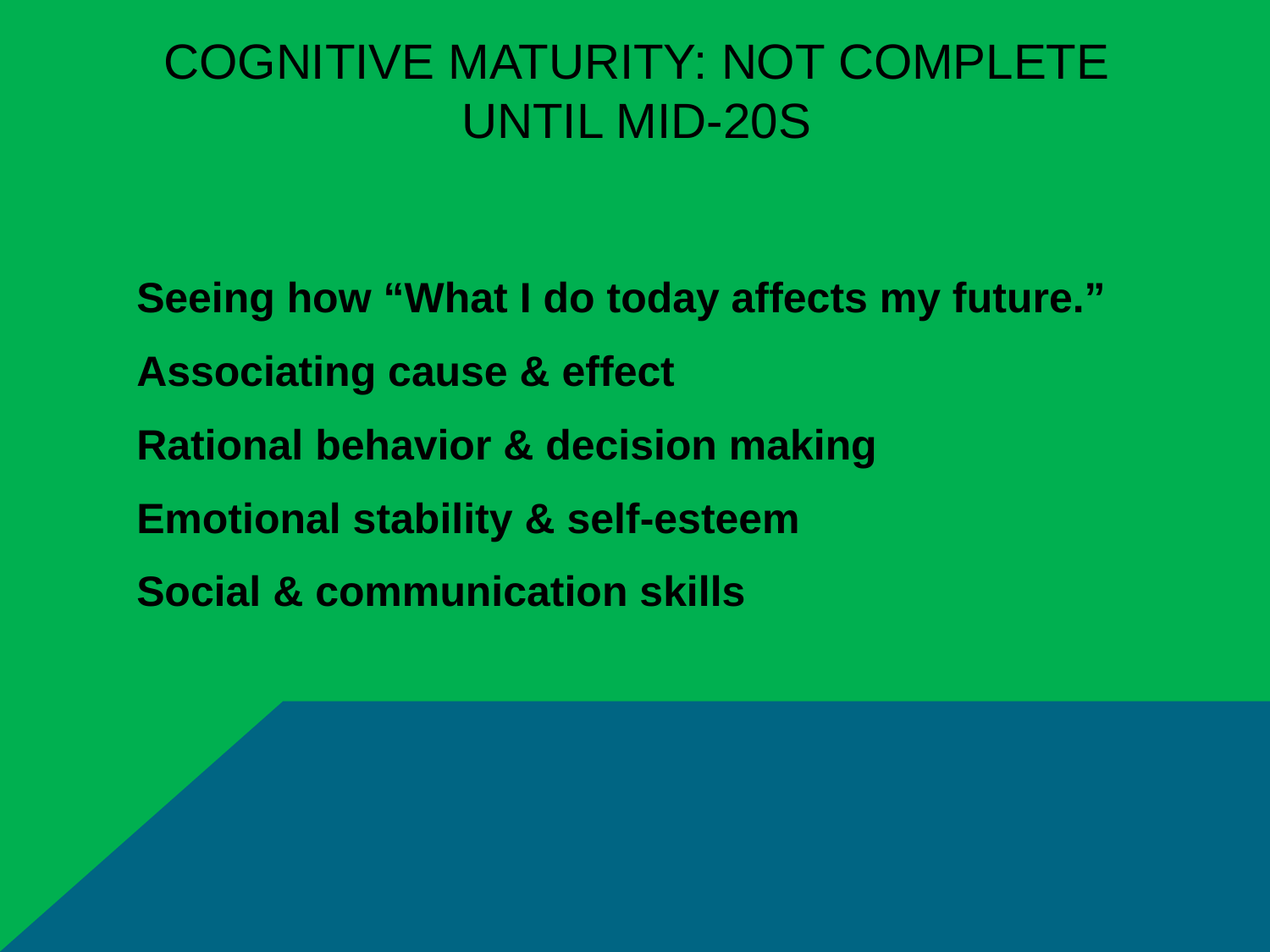

# Cognitive Maturity: not complete until mid-20s
Seeing how “What I do today affects my future.”
Associating cause & effect
Rational behavior & decision making
Emotional stability & self-esteem
Social & communication skills